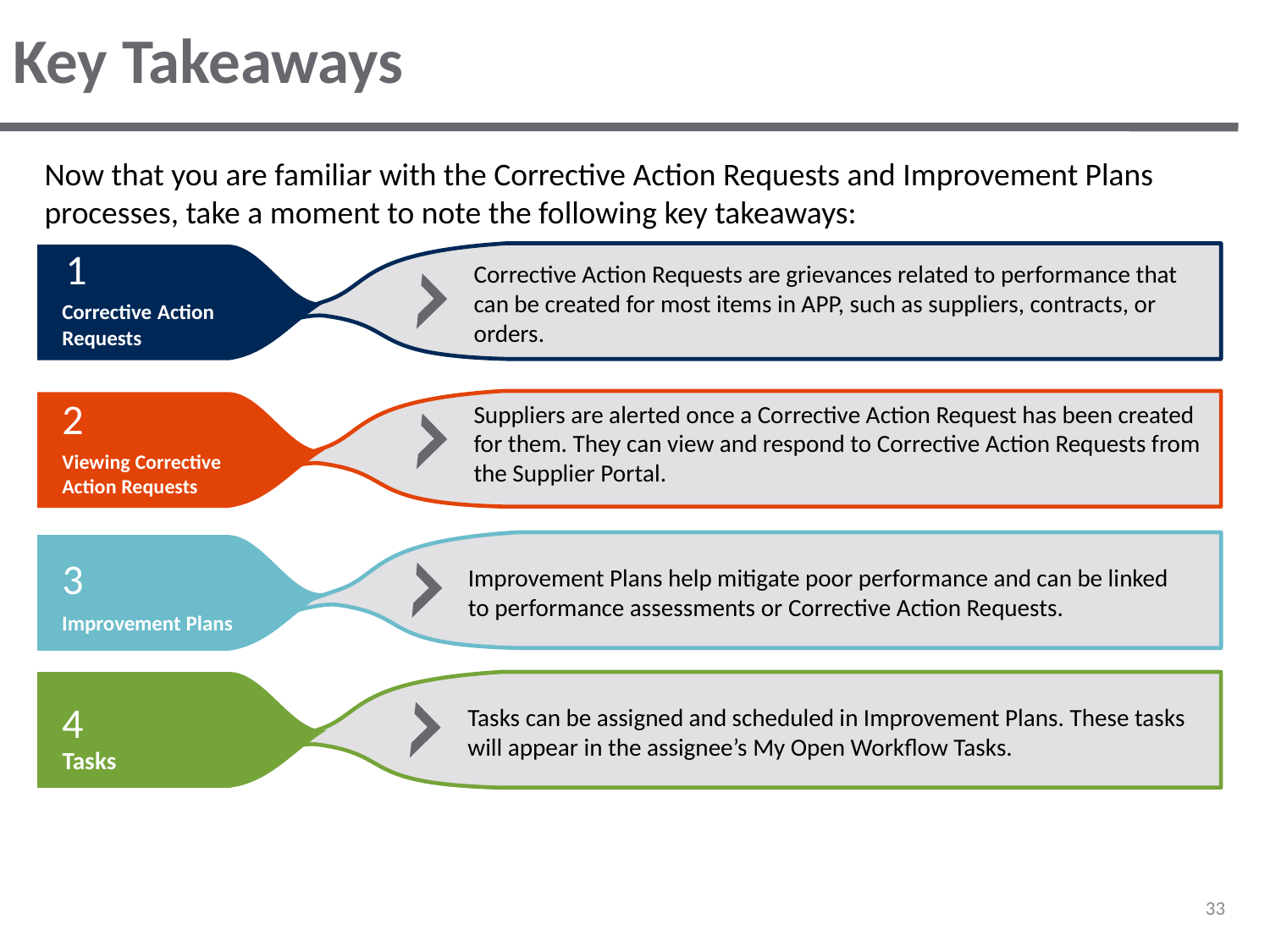

# Key Takeaways
Now that you are familiar with the Corrective Action Requests and Improvement Plans processes, take a moment to note the following key takeaways:

1

Corrective Action Requests are grievances related to performance that can be created for most items in APP, such as suppliers, contracts, or orders.

Corrective Action Requests
2

Suppliers are alerted once a Corrective Action Request has been created for them. They can view and respond to Corrective Action Requests from the Supplier Portal.

Viewing Corrective Action Requests

3
Improvement Plans
Improvement Plans help mitigate poor performance and can be linked to performance assessments or Corrective Action Requests.

4
Tasks can be assigned and scheduled in Improvement Plans. These tasks will appear in the assignee’s My Open Workflow Tasks.

Tasks
33